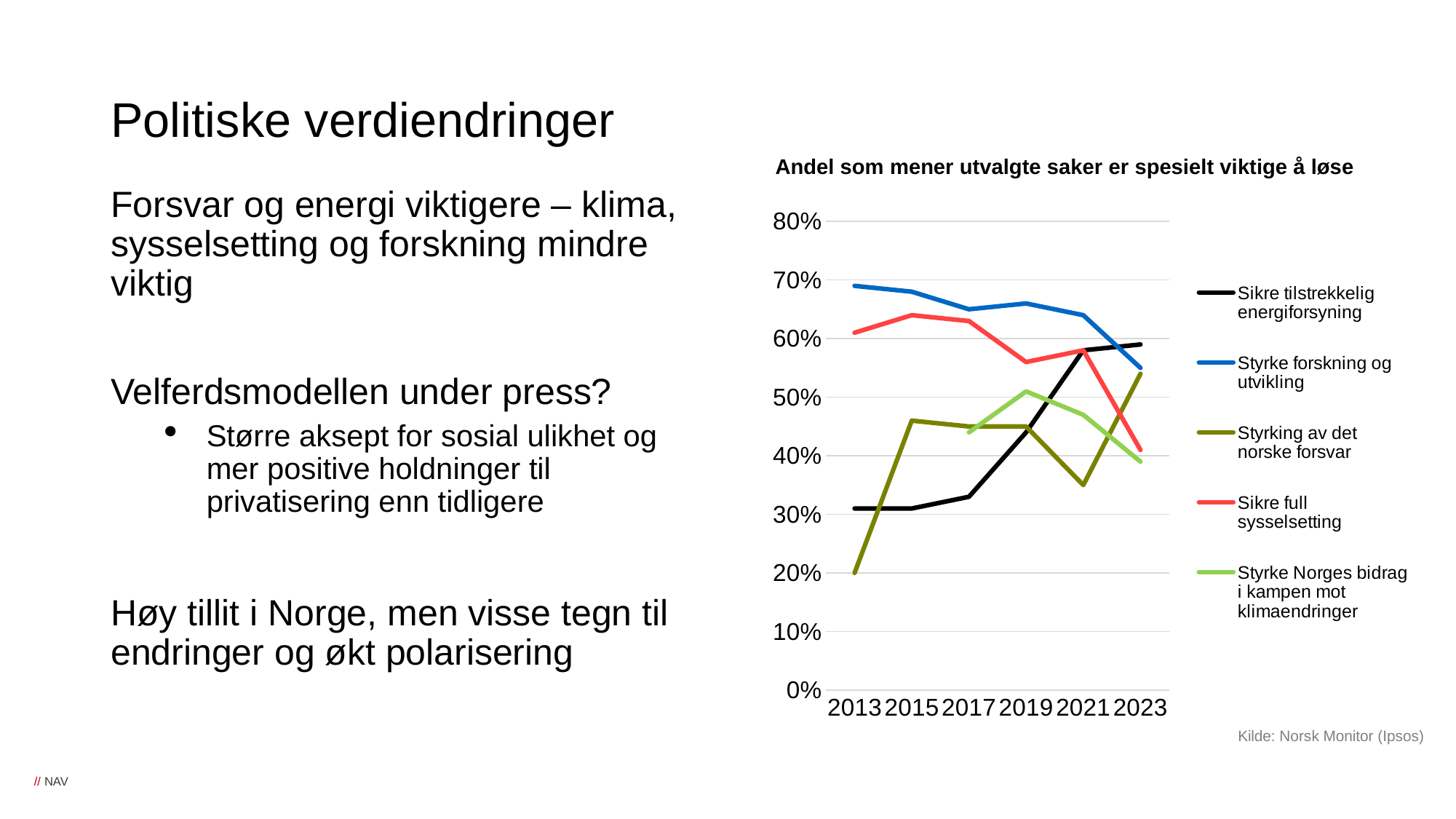

# Politiske verdiendringer
Andel som mener utvalgte saker er spesielt viktige å løse
Forsvar og energi viktigere – klima, sysselsetting og forskning mindre viktig

Velferdsmodellen under press?
Større aksept for sosial ulikhet og mer positive holdninger til privatisering enn tidligere

Høy tillit i Norge, men visse tegn til endringer og økt polarisering

### Chart

| Category | Sikre tilstrekkelig energiforsyning | Styrke forskning og utvikling | Styrking av det norske forsvar | Sikre full sysselsetting | Styrke Norges bidrag i kampen mot klimaendringer |
|---|---|---|---|---|---|
| 2013 | 0.31 | 0.69 | 0.2 | 0.61 | None |
| 2015 | 0.31 | 0.68 | 0.46 | 0.64 | None |
| 2017 | 0.33 | 0.65 | 0.45 | 0.63 | 0.44 |
| 2019 | 0.44 | 0.66 | 0.45 | 0.56 | 0.51 |
| 2021 | 0.58 | 0.64 | 0.35 | 0.58 | 0.47 |
| 2023 | 0.59 | 0.55 | 0.54 | 0.41 | 0.39 |
Kilde: Norsk Monitor (Ipsos)